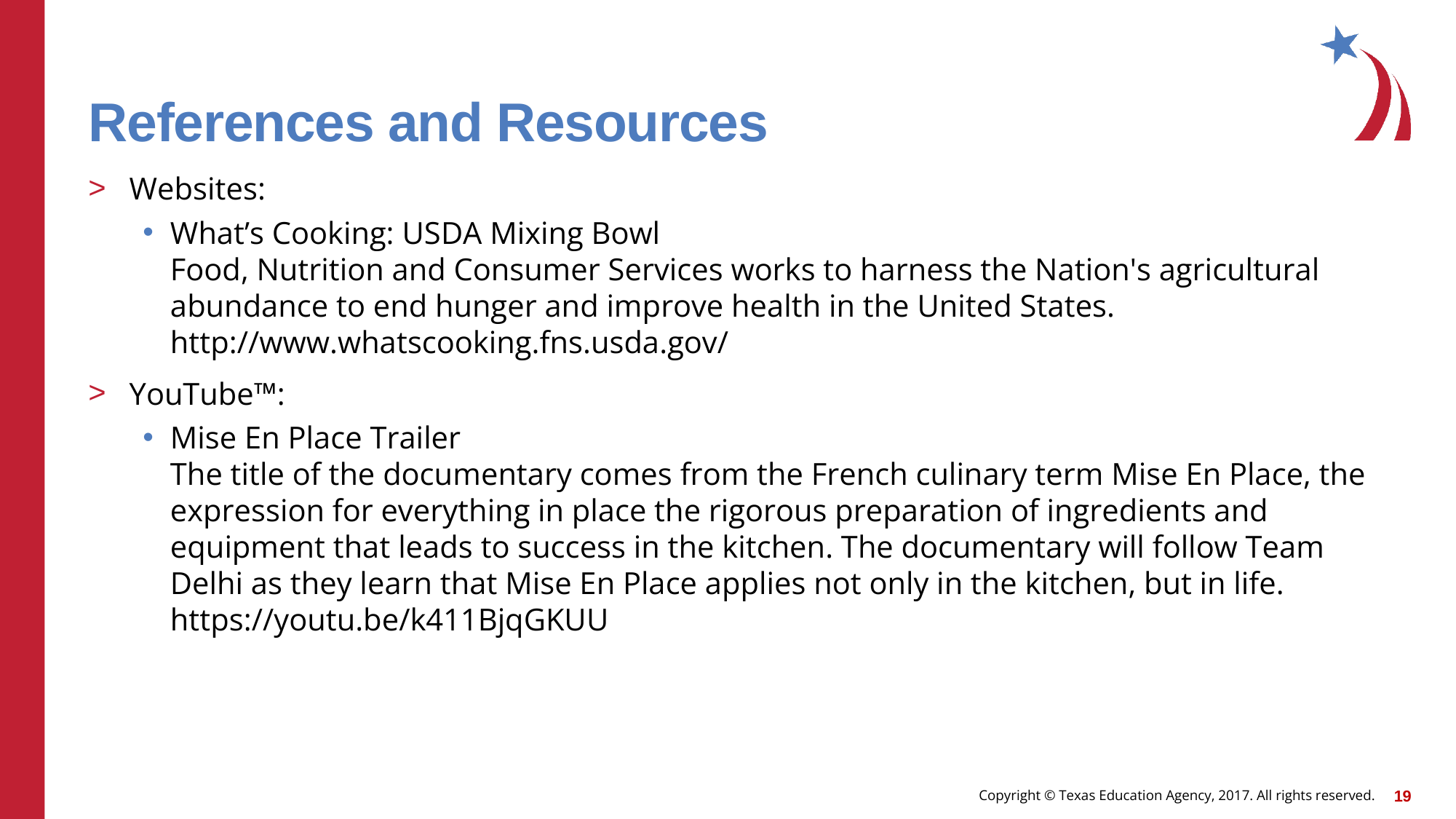

# References and Resources
Websites:
What’s Cooking: USDA Mixing Bowl
Food, Nutrition and Consumer Services works to harness the Nation's agricultural abundance to end hunger and improve health in the United States.
http://www.whatscooking.fns.usda.gov/
YouTube™:
Mise En Place Trailer
The title of the documentary comes from the French culinary term Mise En Place, the expression for everything in place the rigorous preparation of ingredients and equipment that leads to success in the kitchen. The documentary will follow Team Delhi as they learn that Mise En Place applies not only in the kitchen, but in life. https://youtu.be/k411BjqGKUU